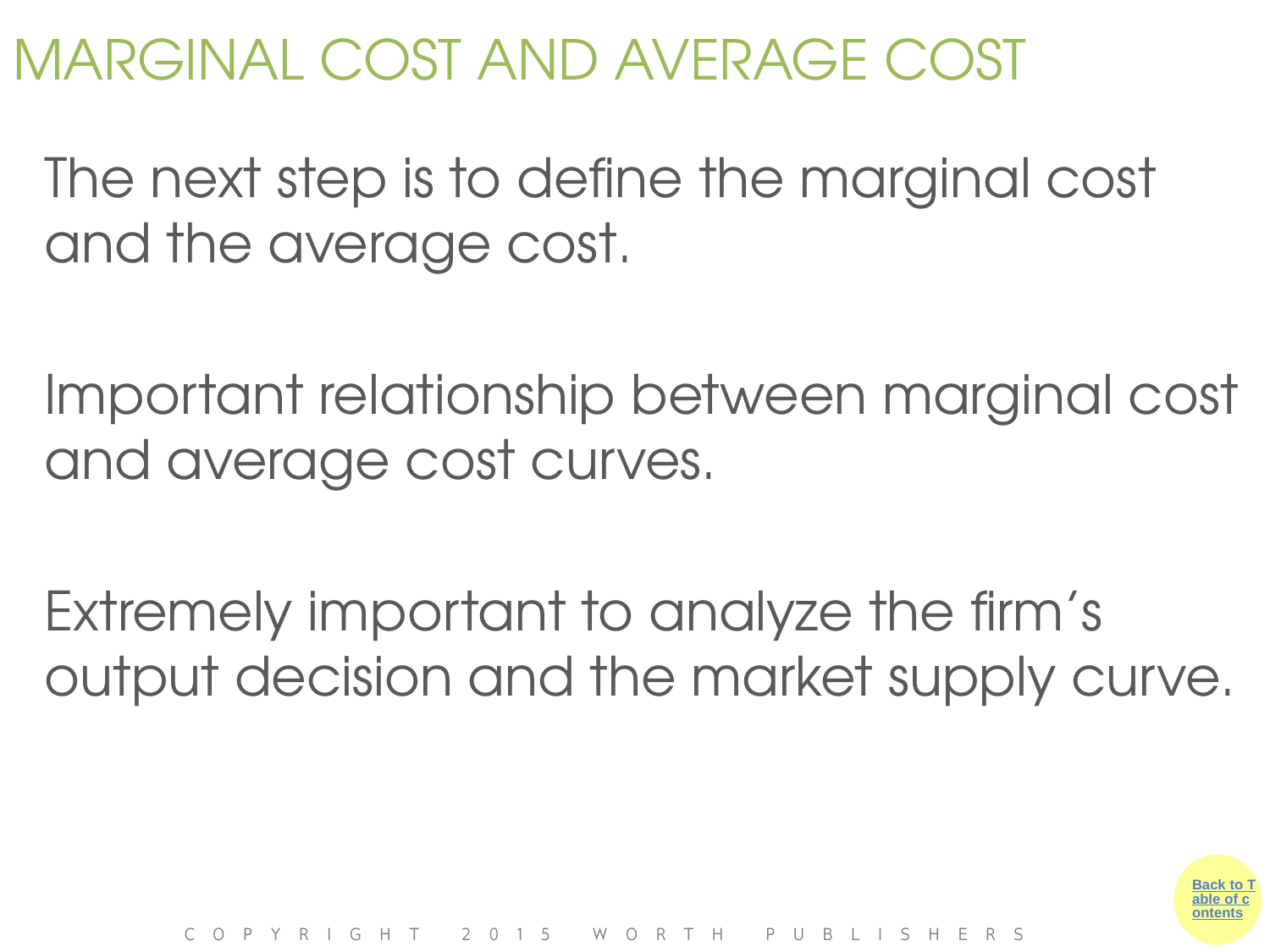

# MARGINAL COST AND AVERAGE COST
The next step is to define the marginal cost and the average cost.

Important relationship between marginal cost and average cost curves.

Extremely important to analyze the firm’s output decision and the market supply curve.
Copyright 2015 Worth Publishers